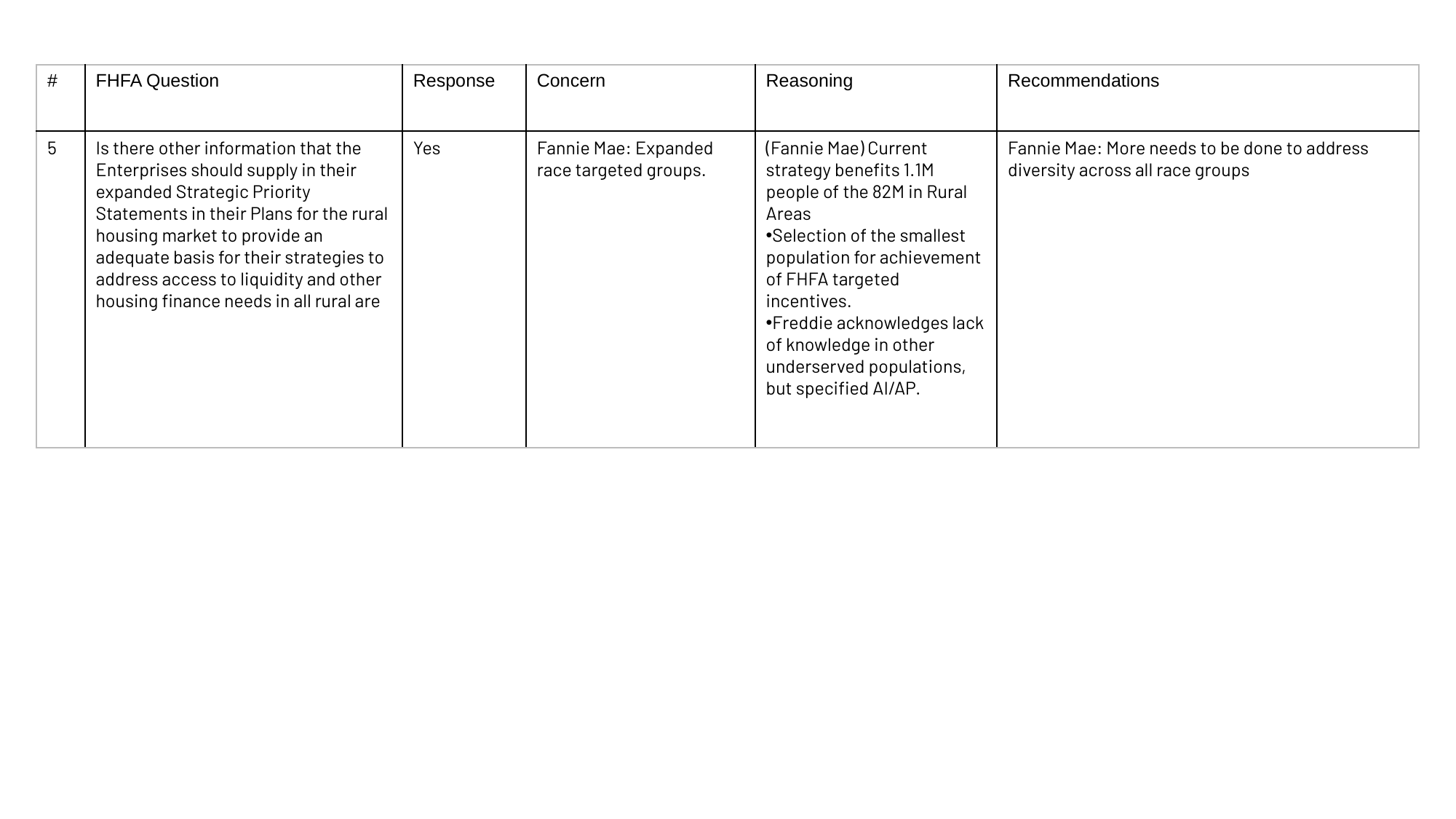

| # | FHFA Question | Response | Concern | Reasoning | Recommendations |
| --- | --- | --- | --- | --- | --- |
| 5 | Is there other information that the Enterprises should supply in their expanded Strategic Priority Statements in their Plans for the rural housing market to provide an adequate basis for their strategies to address access to liquidity and other housing finance needs in all rural are | Yes | Fannie Mae: Expanded race targeted groups. | (Fannie Mae) Current strategy benefits 1.1M people of the 82M in Rural Areas Selection of the smallest population for achievement of FHFA targeted incentives. Freddie acknowledges lack of knowledge in other underserved populations, but specified AI/AP. | Fannie Mae: More needs to be done to address diversity across all race groups |